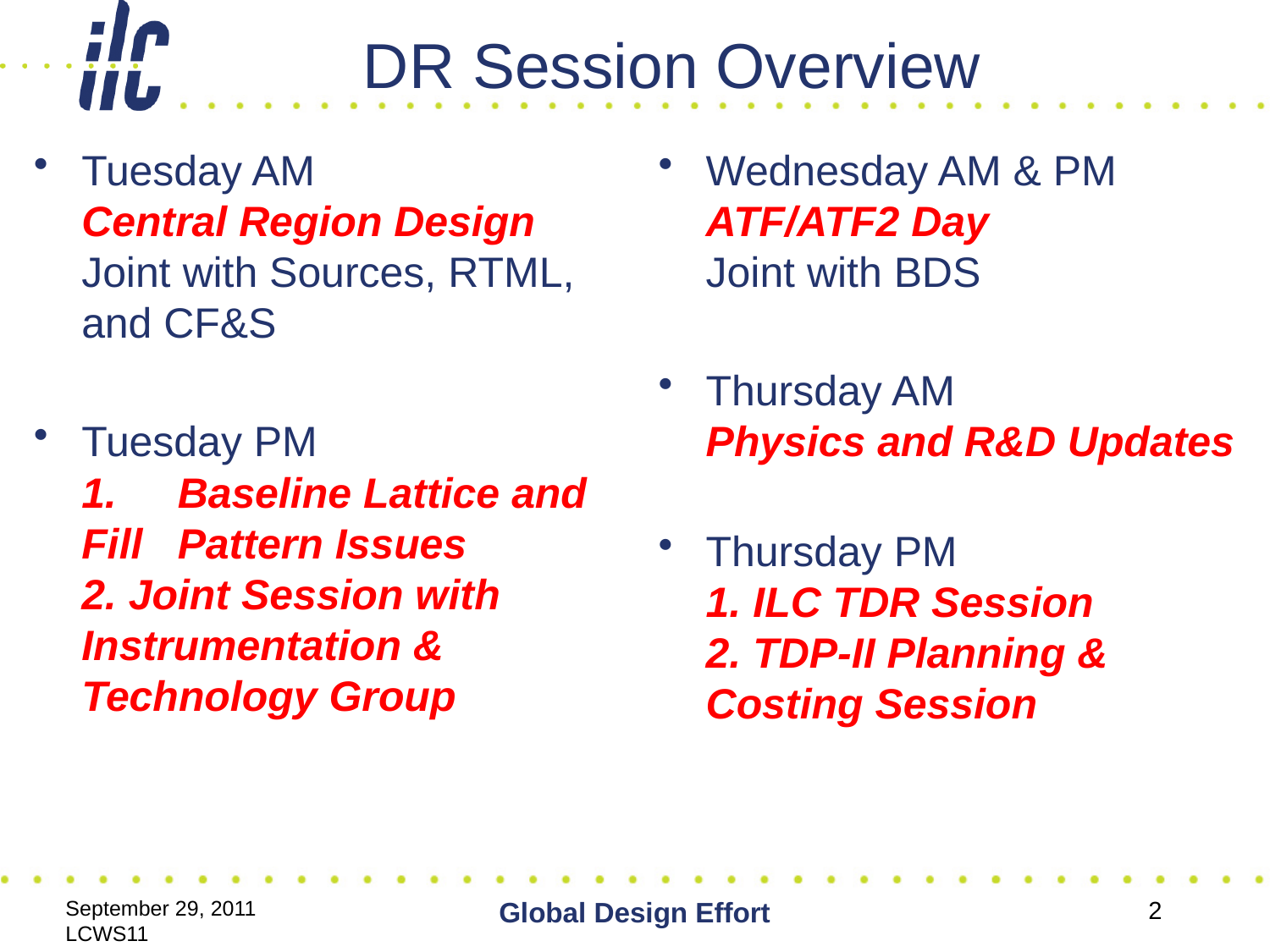

# DR Session Overview
Tuesday AM
Central Region Design
Joint with Sources, RTML, and CF&S

Tuesday PM
1. 	Baseline Lattice and Fill 	Pattern Issues
2. Joint Session with 	Instrumentation & 	Technology Group
Wednesday AM & PM
ATF/ATF2 Day
Joint with BDS

Thursday AM
Physics and R&D Updates
Thursday PM
1. ILC TDR Session
2. TDP-II Planning & 	Costing Session

September 29, 2011         LCWS11
Global Design Effort
2